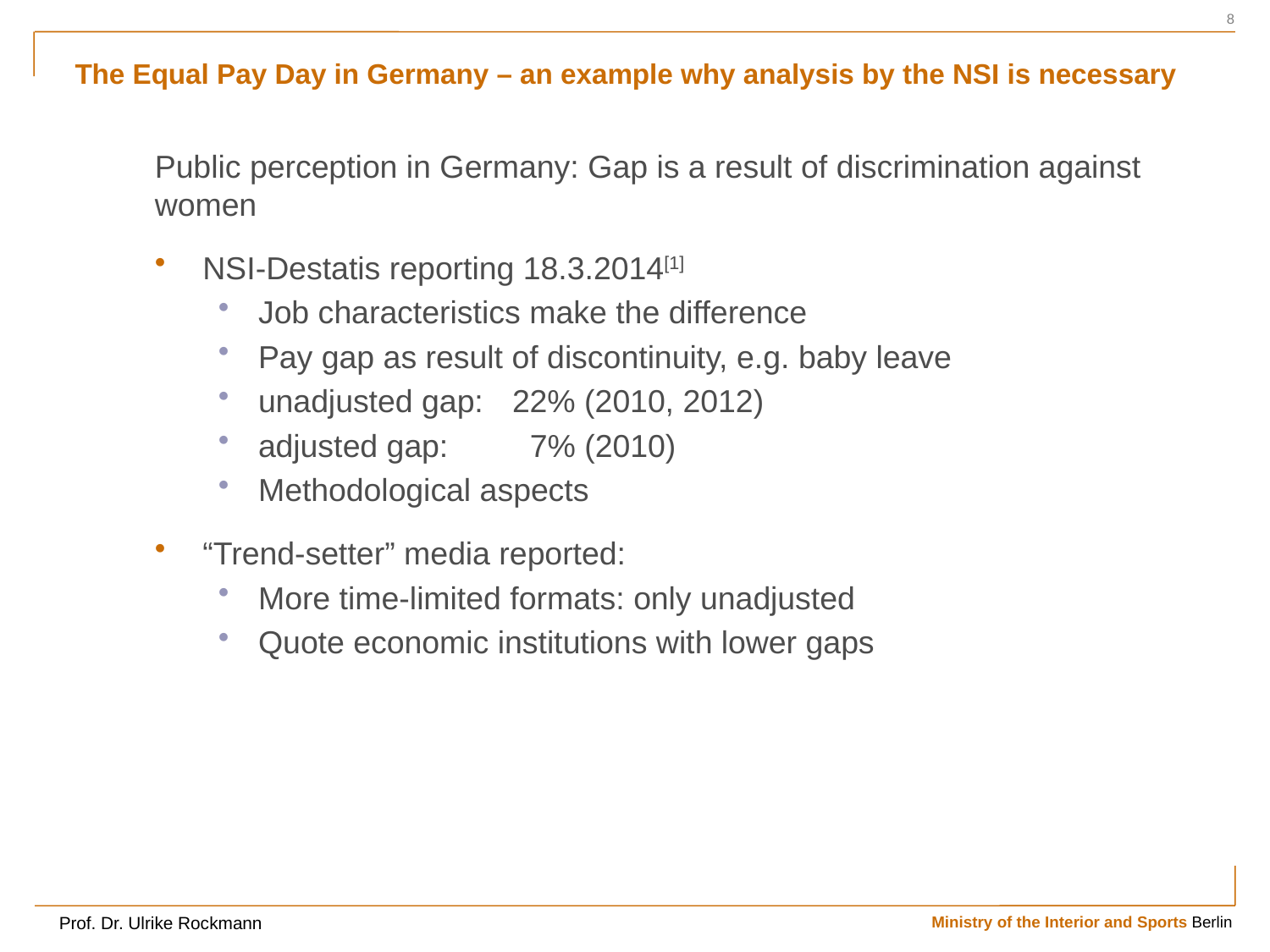

8
# The Equal Pay Day in Germany – an example why analysis by the NSI is necessary
Public perception in Germany: Gap is a result of discrimination against women
NSI-Destatis reporting 18.3.2014[1]
Job characteristics make the difference
Pay gap as result of discontinuity, e.g. baby leave
unadjusted gap: 	22% (2010, 2012)
adjusted gap: 	  7% (2010)
Methodological aspects
“Trend-setter” media reported:
More time-limited formats: only unadjusted
Quote economic institutions with lower gaps
Prof. Dr. Ulrike Rockmann